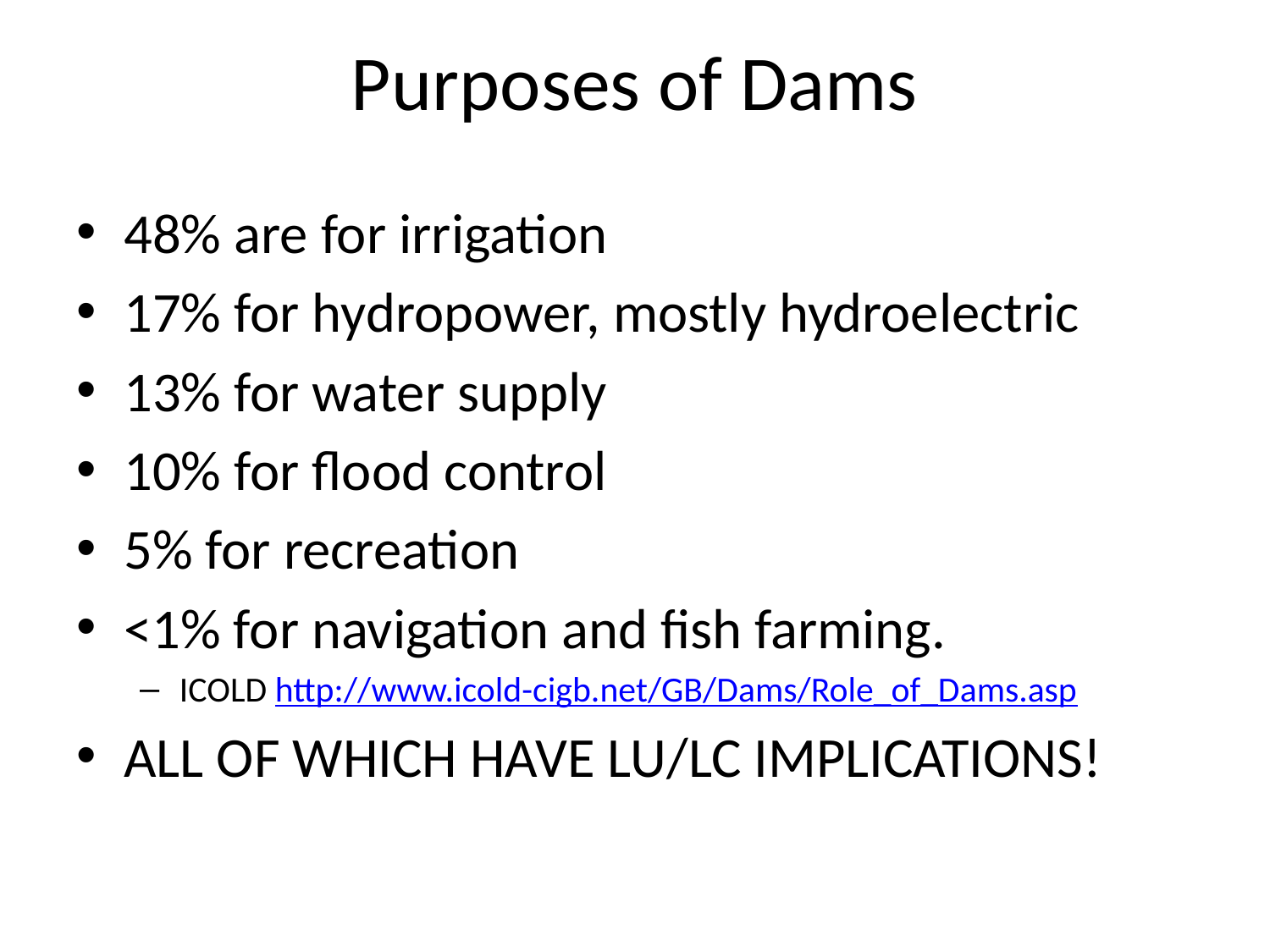

# Purposes of Dams
48% are for irrigation
17% for hydropower, mostly hydroelectric
13% for water supply
10% for flood control
5% for recreation
<1% for navigation and fish farming.
ICOLD http://www.icold-cigb.net/GB/Dams/Role_of_Dams.asp
ALL OF WHICH HAVE LU/LC IMPLICATIONS!